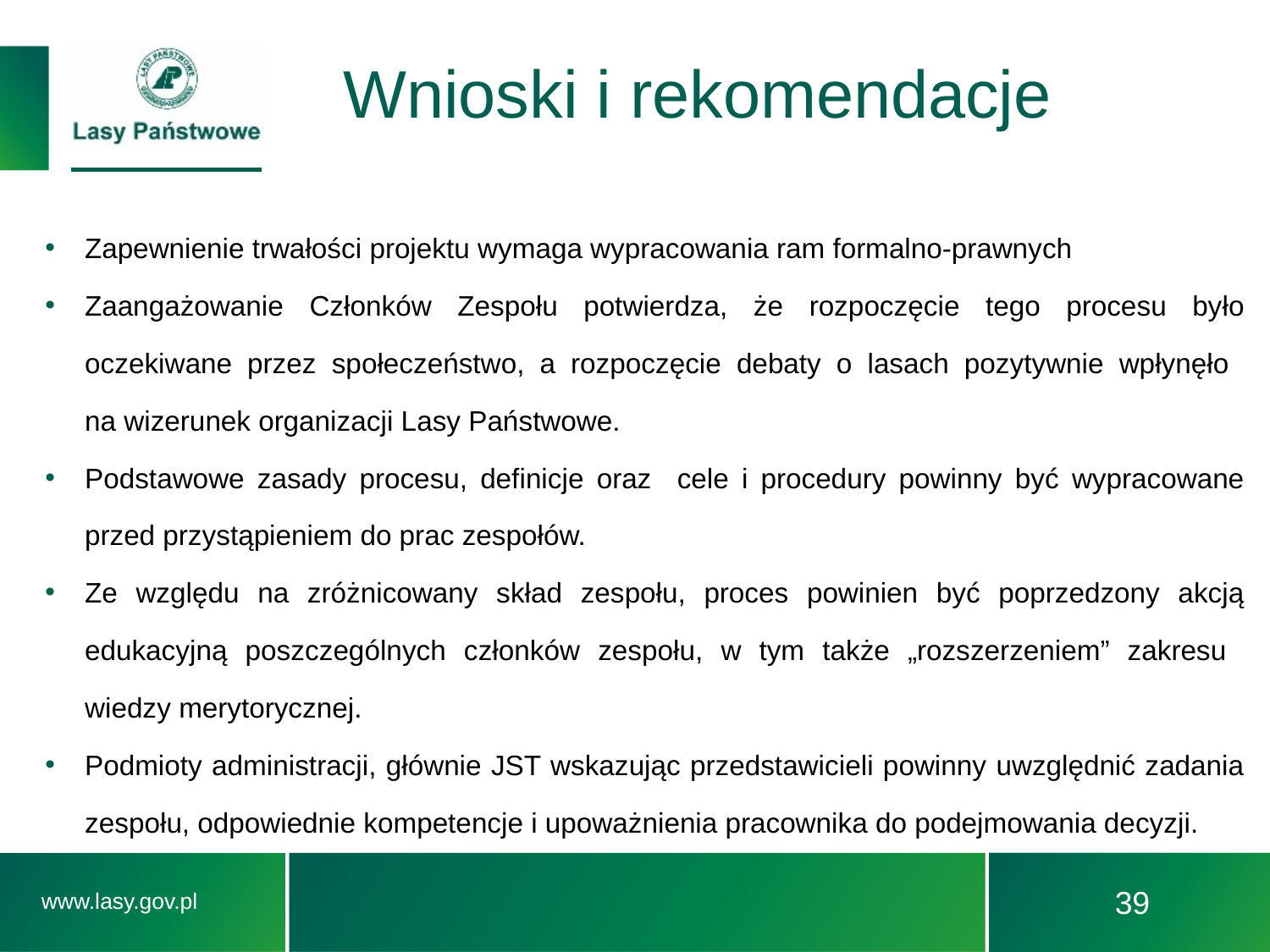

# Wnioski i rekomendacje
Zapewnienie trwałości projektu wymaga wypracowania ram formalno-prawnych
Zaangażowanie Członków Zespołu potwierdza, że rozpoczęcie tego procesu było oczekiwane przez społeczeństwo, a rozpoczęcie debaty o lasach pozytywnie wpłynęło
na wizerunek organizacji Lasy Państwowe.
Podstawowe zasady procesu, definicje oraz  cele i procedury powinny być wypracowane przed przystąpieniem do prac zespołów.
Ze względu na zróżnicowany skład zespołu, proces powinien być poprzedzony akcją edukacyjną poszczególnych członków zespołu, w tym także „rozszerzeniem” zakresu  wiedzy merytorycznej.
Podmioty administracji, głównie JST wskazując przedstawicieli powinny uwzględnić zadania zespołu, odpowiednie kompetencje i upoważnienia pracownika do podejmowania decyzji.